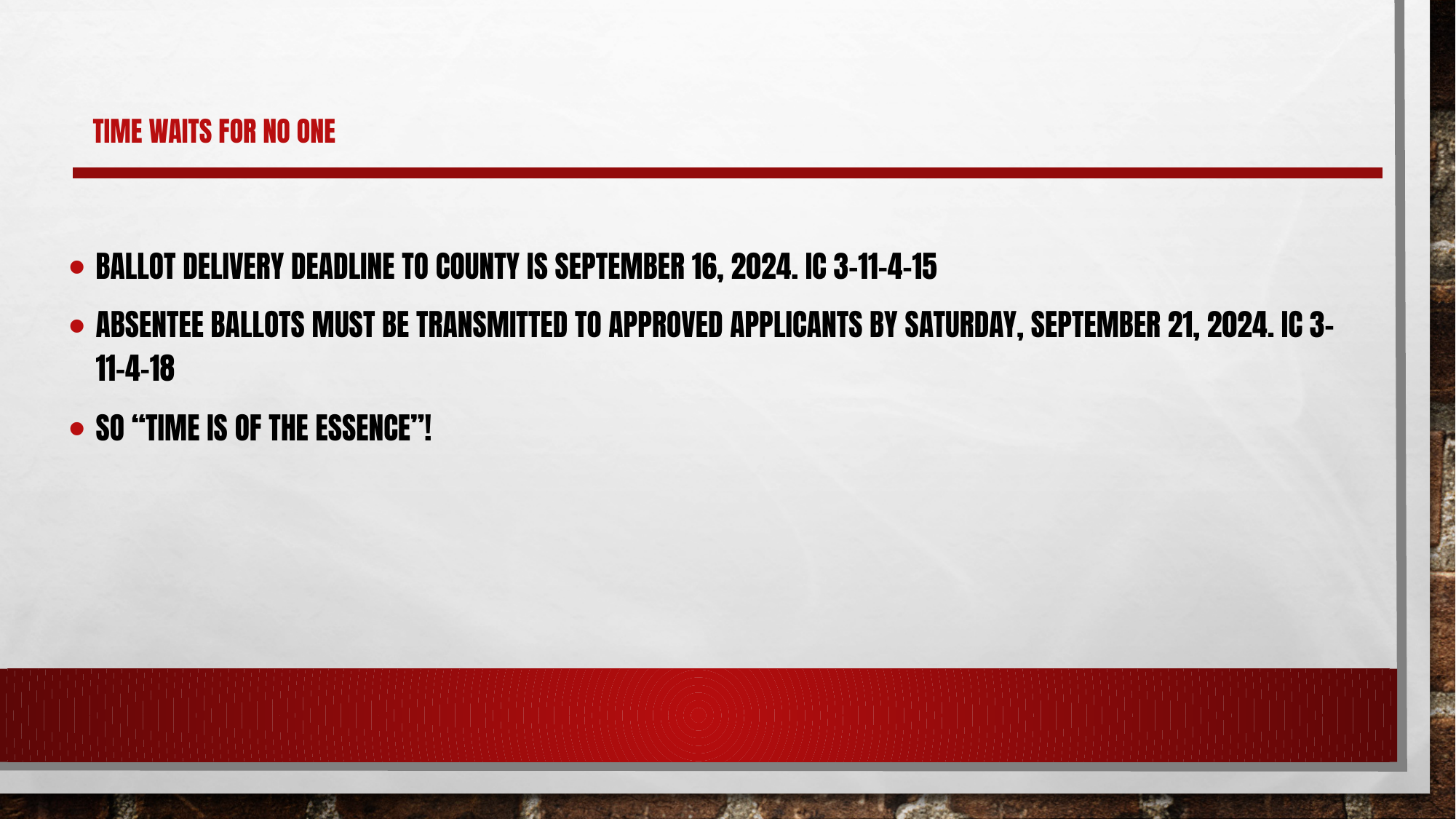

# Time Waits for No One
Ballot delivery deadline to county is September 16, 2024. IC 3-11-4-15
Absentee ballots must be transmitted to approved applicants by Saturday, September 21, 2024. IC 3-11-4-18
SO “TIME IS OF THE ESSENCE”!